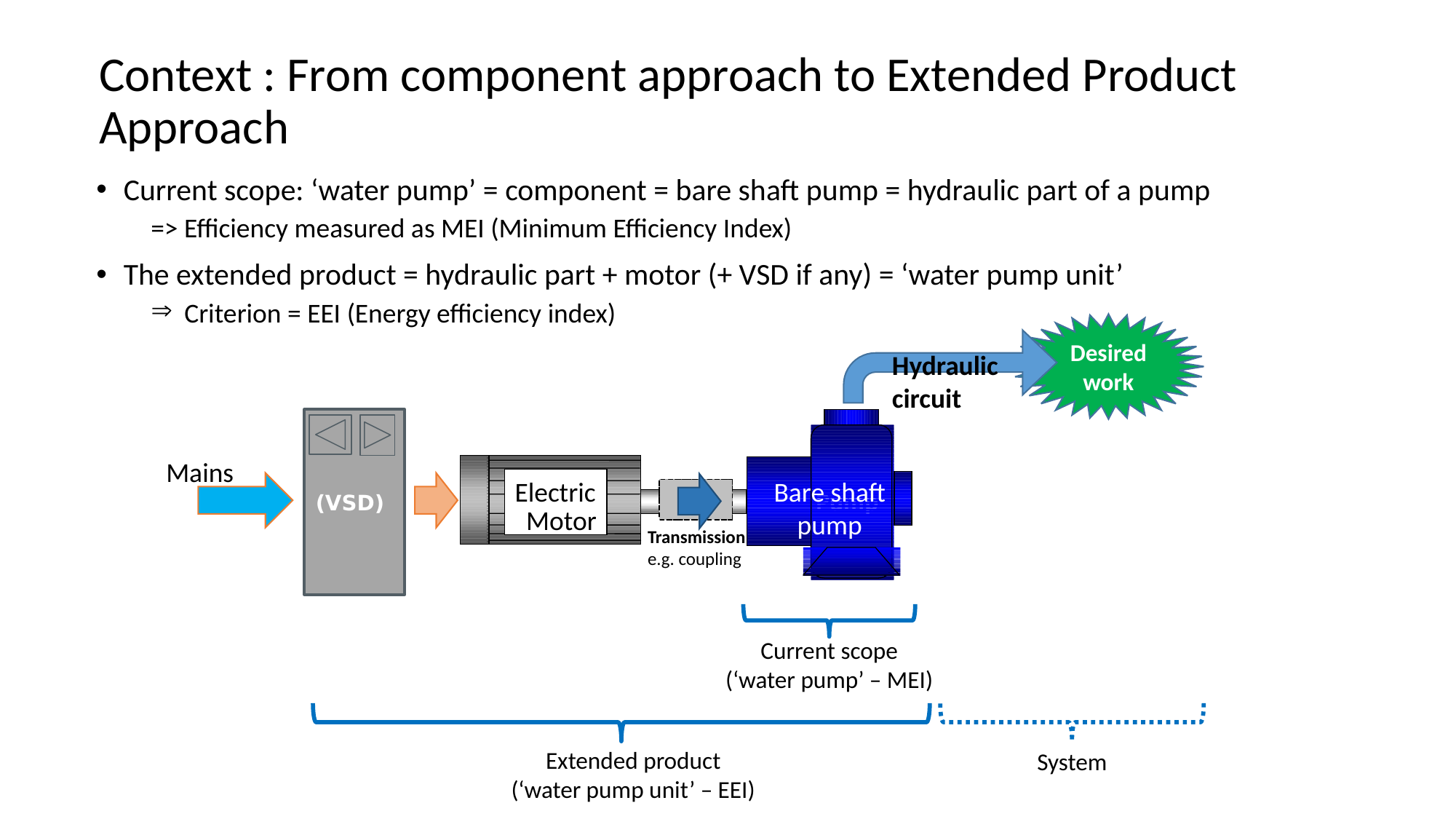

# Context : From component approach to Extended Product Approach
Current scope: ‘water pump’ = component = bare shaft pump = hydraulic part of a pump
=> Efficiency measured as MEI (Minimum Efficiency Index)
The extended product = hydraulic part + motor (+ VSD if any) = ‘water pump unit’
 Criterion = EEI (Energy efficiency index)

Desired work

Hydraulic circuit
(VSD)

Mains

Bare shaft pump
Electric
Electric

Pump

Motor
Motor

Transmission
e.g. coupling

Current scope
(‘water pump’ – MEI)
Extended product
(‘water pump unit’ – EEI)
System